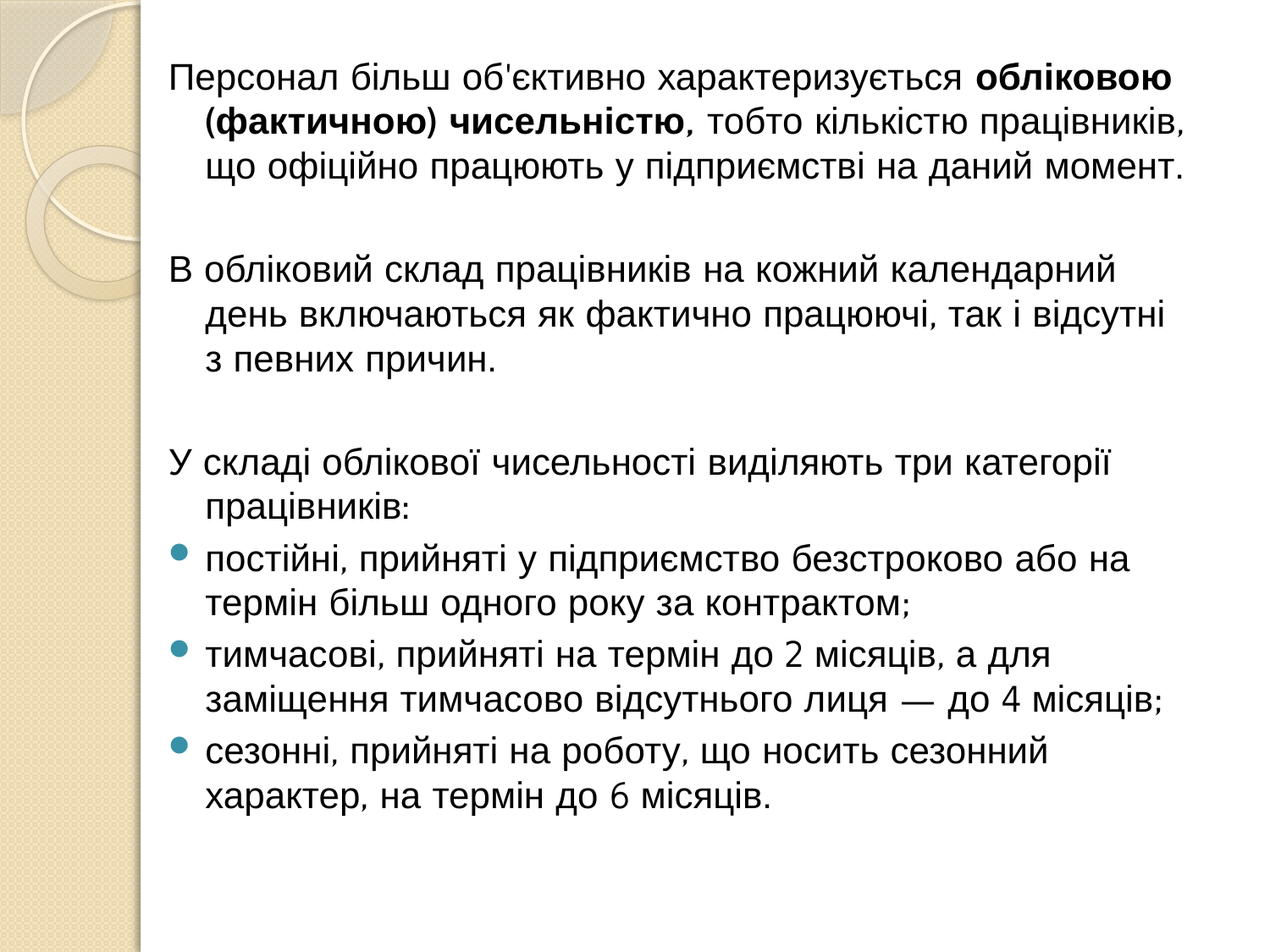

Персонал більш об'єктивно характеризується обліковою (фактичною) чисельністю, тобто кількістю працівників, що офіційно працюють у підприємстві на даний момент.

В обліковий склад працівників на кожний календарний день включаються як фактично працюючі, так і відсутні з певних причин.

У складі облікової чисельності виділяють три категорії працівників:
постійні, прийняті у підприємство безстроково або на термін більш одного року за контрактом;
тимчасові, прийняті на термін до 2 місяців, а для заміщення тимчасово відсутнього лиця — до 4 місяців;
сезонні, прийняті на роботу, що носить сезонний характер, на термін до 6 місяців.